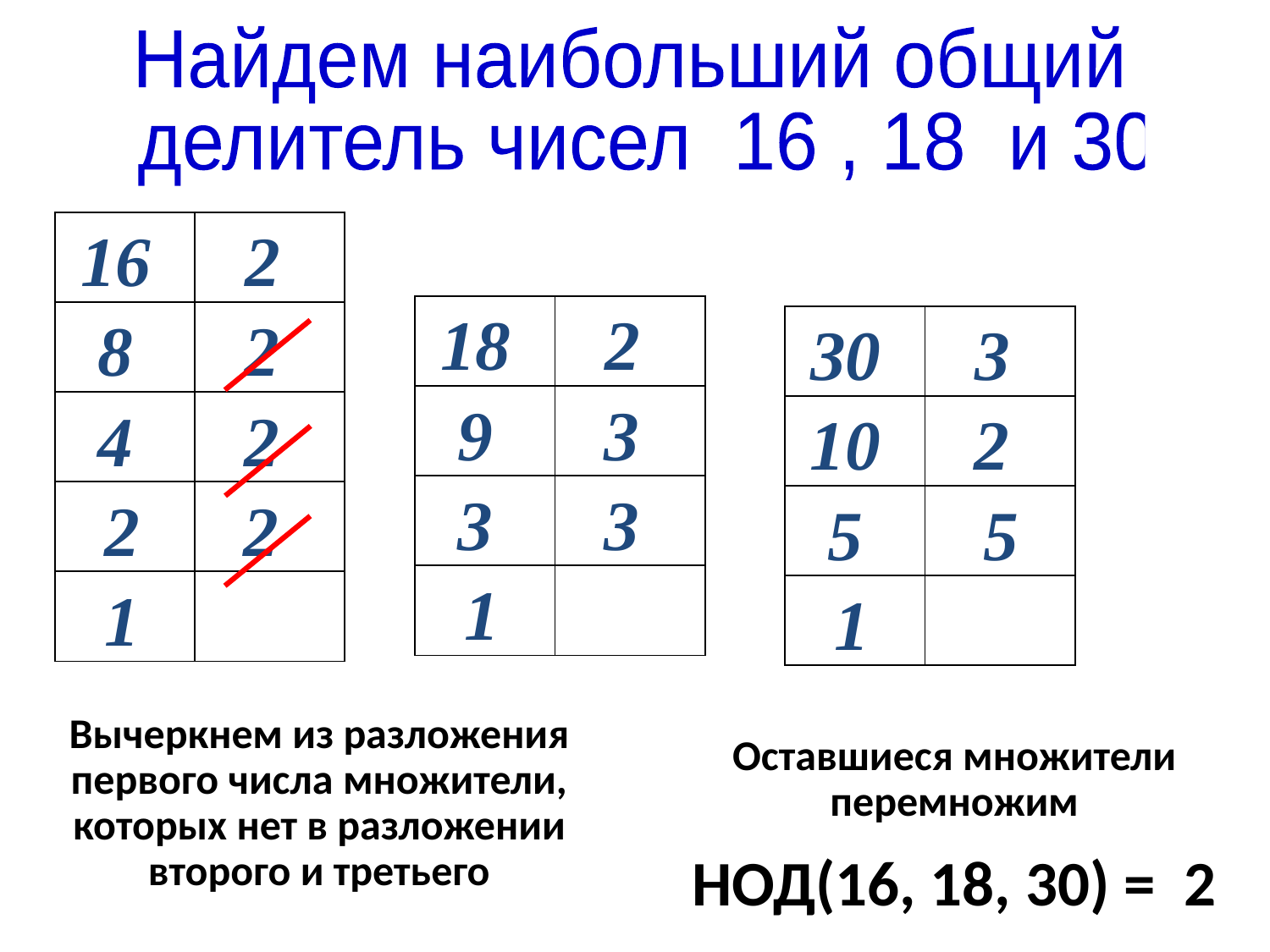

Найдем наибольший общий
 делитель чисел  16 , 18  и 30
| 16 | 2 |
| --- | --- |
| 8 | 2 |
| 4 | 2 |
| 2 | 2 |
| 1 |  |
| 18 | 2 |
| --- | --- |
| 9 | 3 |
| 3 | 3 |
| 1 |  |
| 30 | 3 |
| --- | --- |
| 10 | 2 |
| 5 | 5 |
| 1 |  |

Вычеркнем из разложения первого числа множители, которых нет в разложении второго и третьего
Оставшиеся множители перемножим
НОД(16, 18, 30) =  2